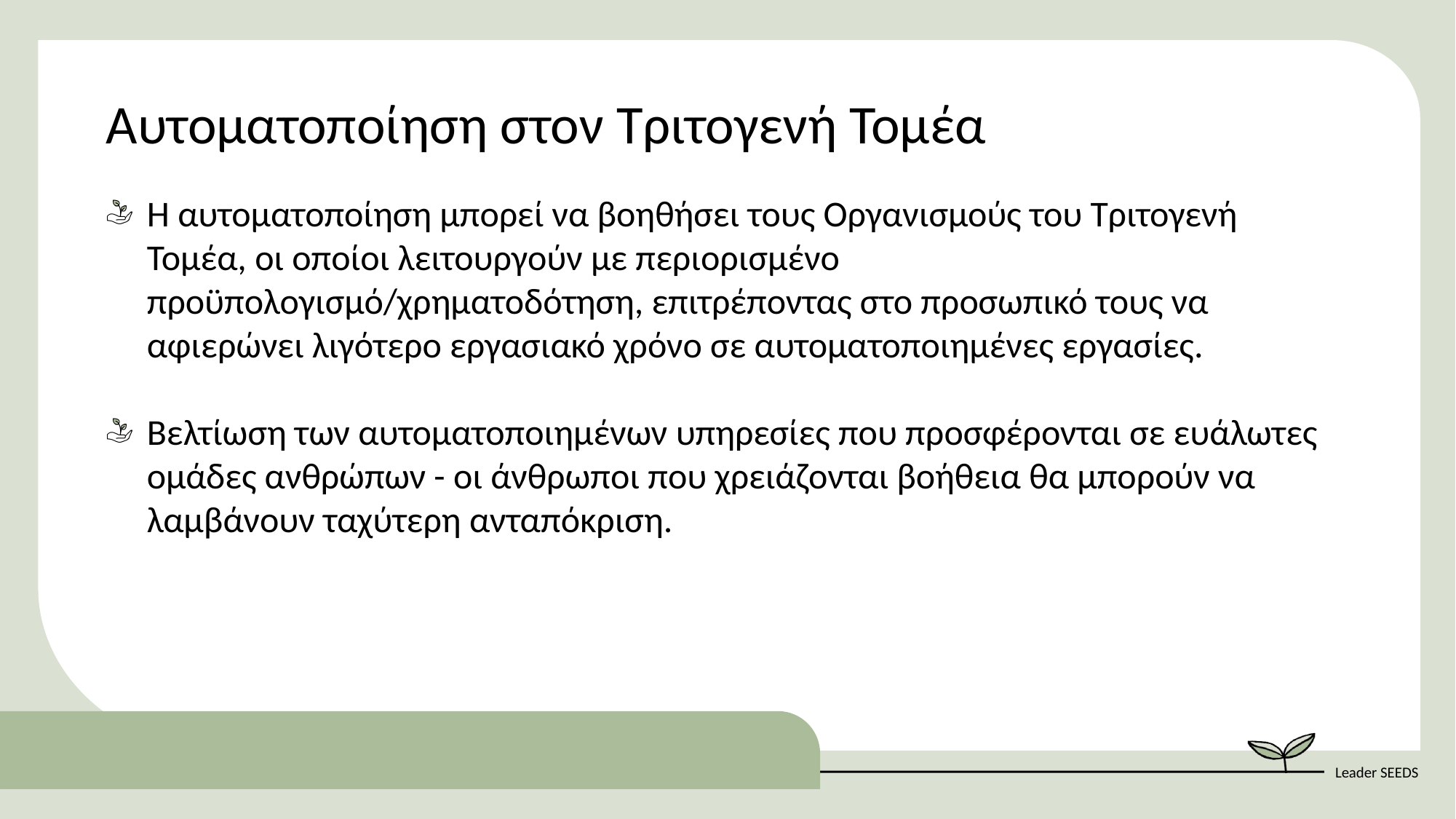

Αυτοματοποίηση στον Τριτογενή Τομέα
Η αυτοματοποίηση μπορεί να βοηθήσει τους Οργανισμούς του Τριτογενή Τομέα, οι οποίοι λειτουργούν με περιορισμένο προϋπολογισμό/χρηματοδότηση, επιτρέποντας στο προσωπικό τους να αφιερώνει λιγότερο εργασιακό χρόνο σε αυτοματοποιημένες εργασίες.

Βελτίωση των αυτοματοποιημένων υπηρεσίες που προσφέρονται σε ευάλωτες ομάδες ανθρώπων - οι άνθρωποι που χρειάζονται βοήθεια θα μπορούν να λαμβάνουν ταχύτερη ανταπόκριση.